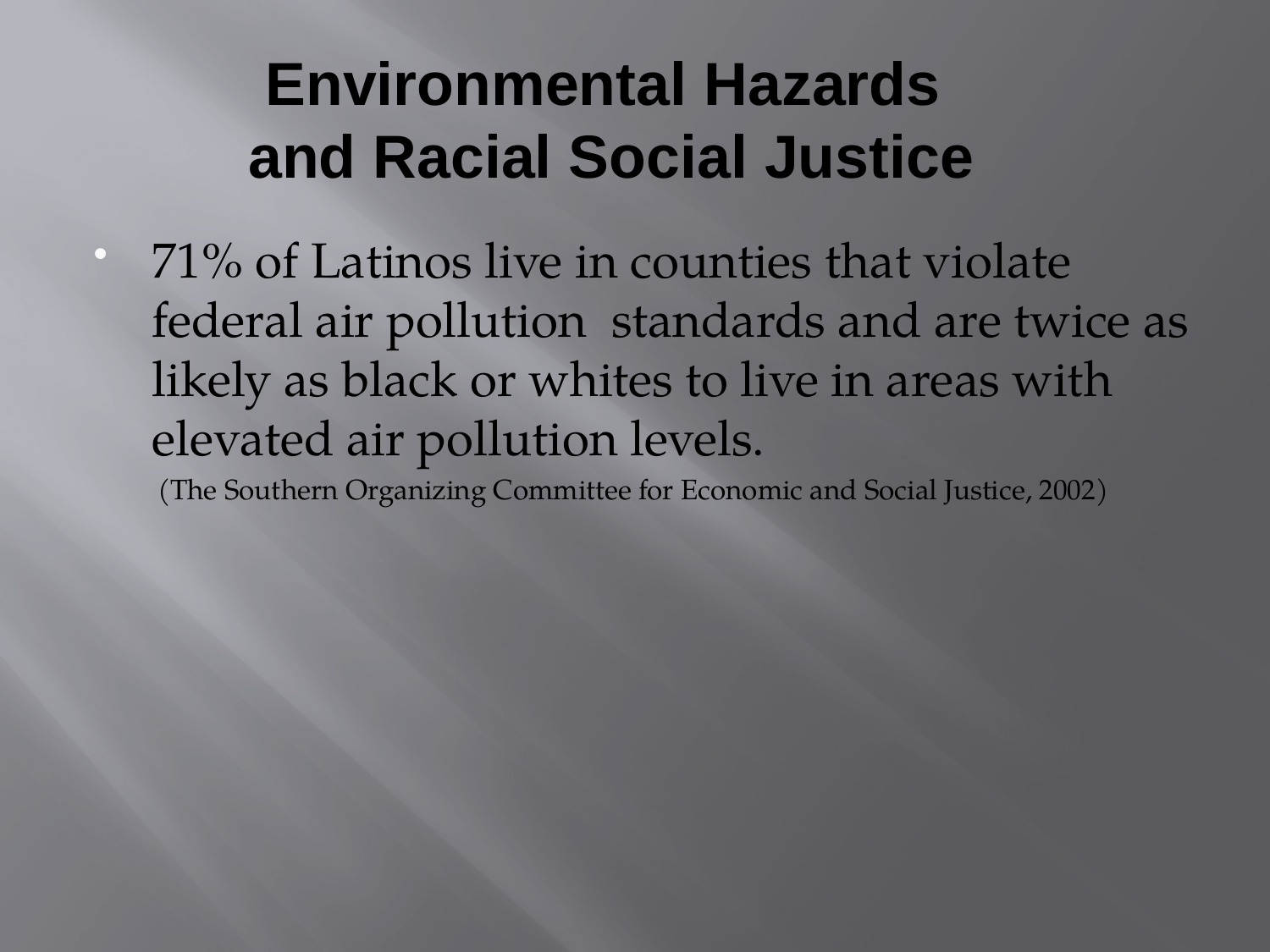

# Environmental Hazards and Racial Social Justice
71% of Latinos live in counties that violate federal air pollution  standards and are twice as likely as black or whites to live in areas with elevated air pollution levels.
(The Southern Organizing Committee for Economic and Social Justice, 2002)